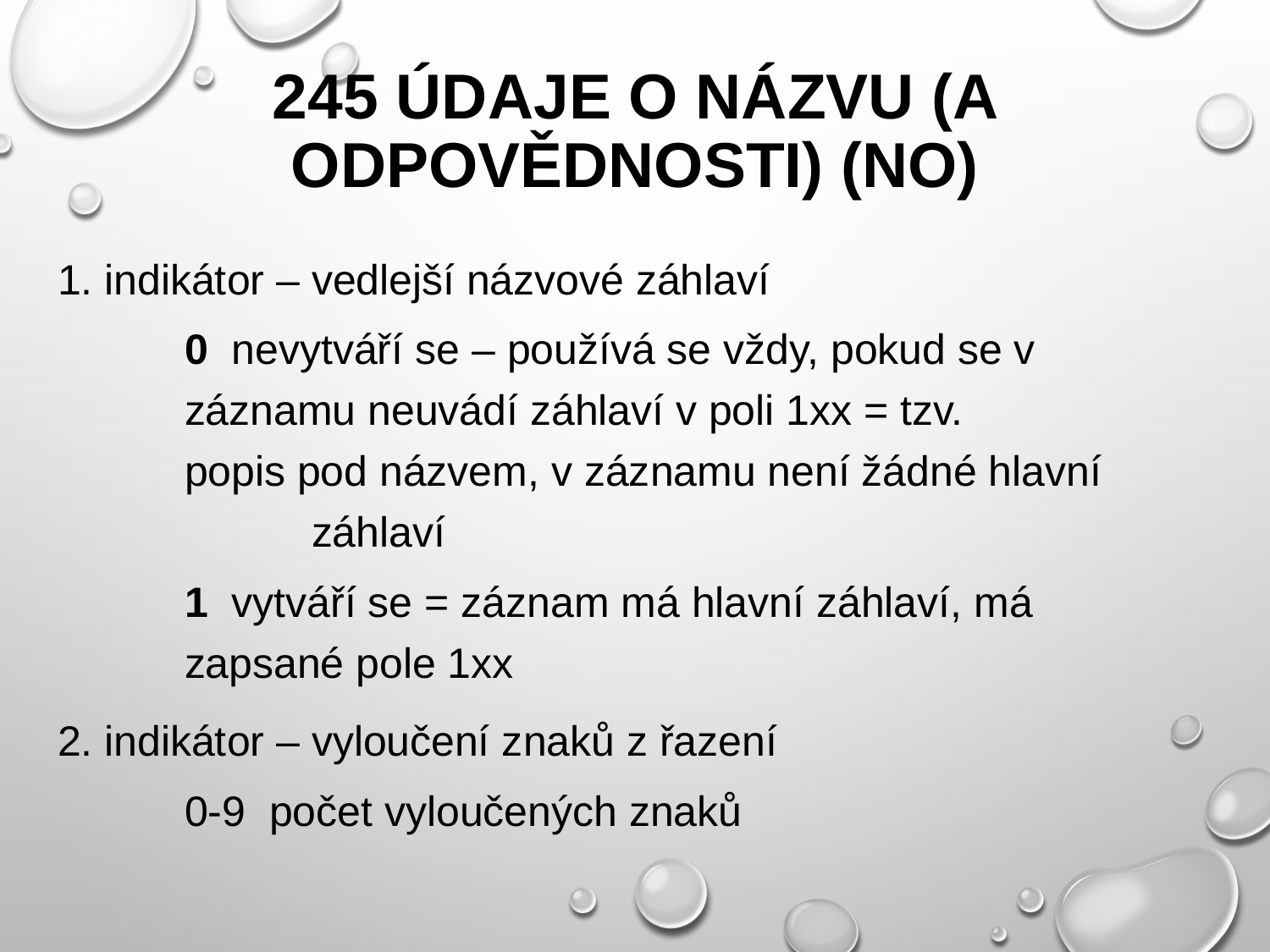

# 245 Údaje o názvu (a odpovědnosti) (no)
1. indikátor – vedlejší názvové záhlaví
0  nevytváří se – používá se vždy, pokud se v 	záznamu neuvádí záhlaví v poli 1xx = tzv. 	popis pod názvem, v záznamu není žádné hlavní 	záhlaví
1  vytváří se = záznam má hlavní záhlaví, má 	zapsané pole 1xx
2. indikátor – vyloučení znaků z řazení
0-9  počet vyloučených znaků